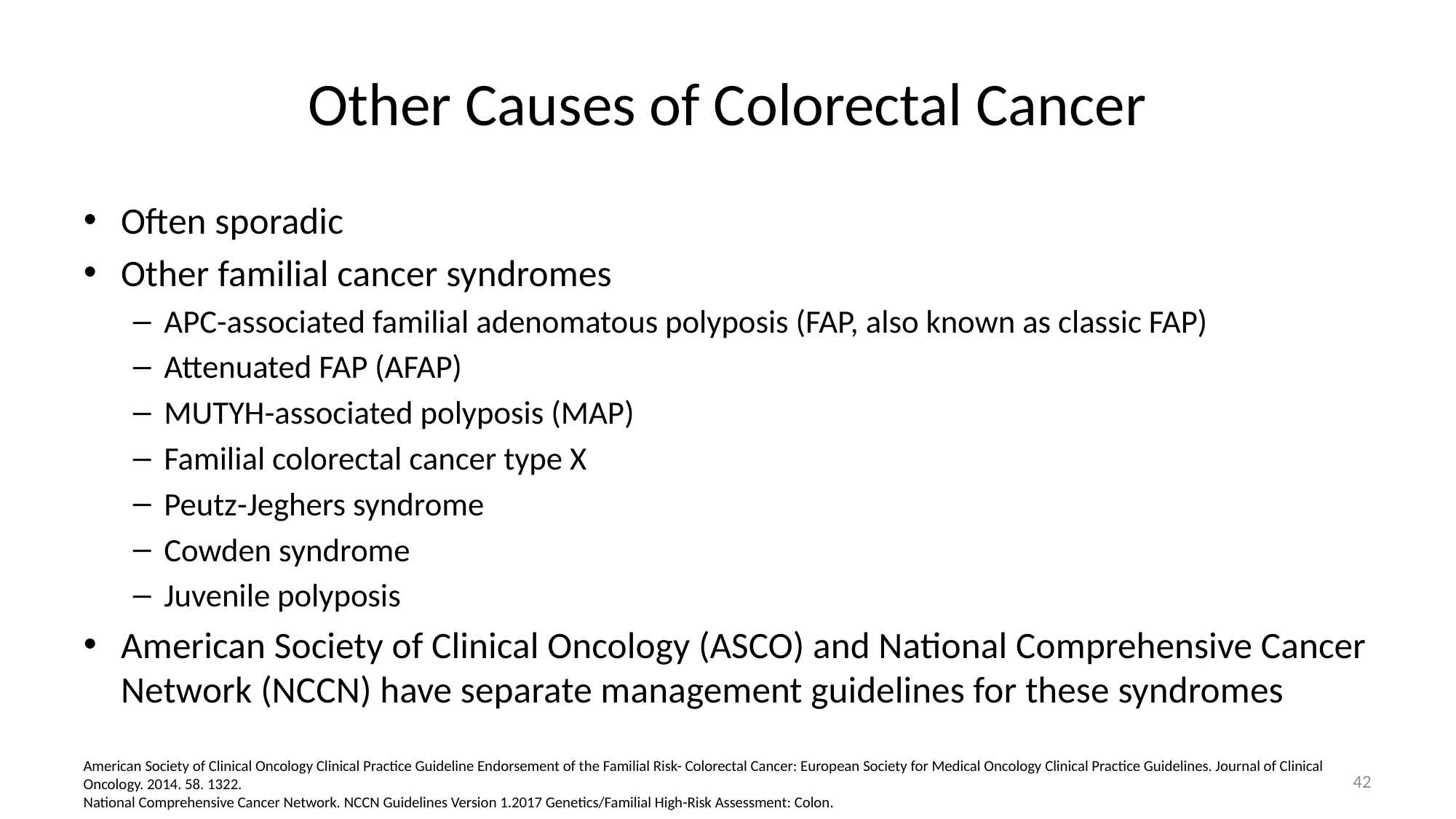

# Other Causes of Colorectal Cancer
Often sporadic
Other familial cancer syndromes
APC-associated familial adenomatous polyposis (FAP, also known as classic FAP)
Attenuated FAP (AFAP)
MUTYH-associated polyposis (MAP)
Familial colorectal cancer type X
Peutz-Jeghers syndrome
Cowden syndrome
Juvenile polyposis
American Society of Clinical Oncology (ASCO) and National Comprehensive Cancer Network (NCCN) have separate management guidelines for these syndromes
American Society of Clinical Oncology Clinical Practice Guideline Endorsement of the Familial Risk- Colorectal Cancer: European Society for Medical Oncology Clinical Practice Guidelines. Journal of Clinical Oncology. 2014. 58. 1322.
National Comprehensive Cancer Network. NCCN Guidelines Version 1.2017 Genetics/Familial High-Risk Assessment: Colon.

42